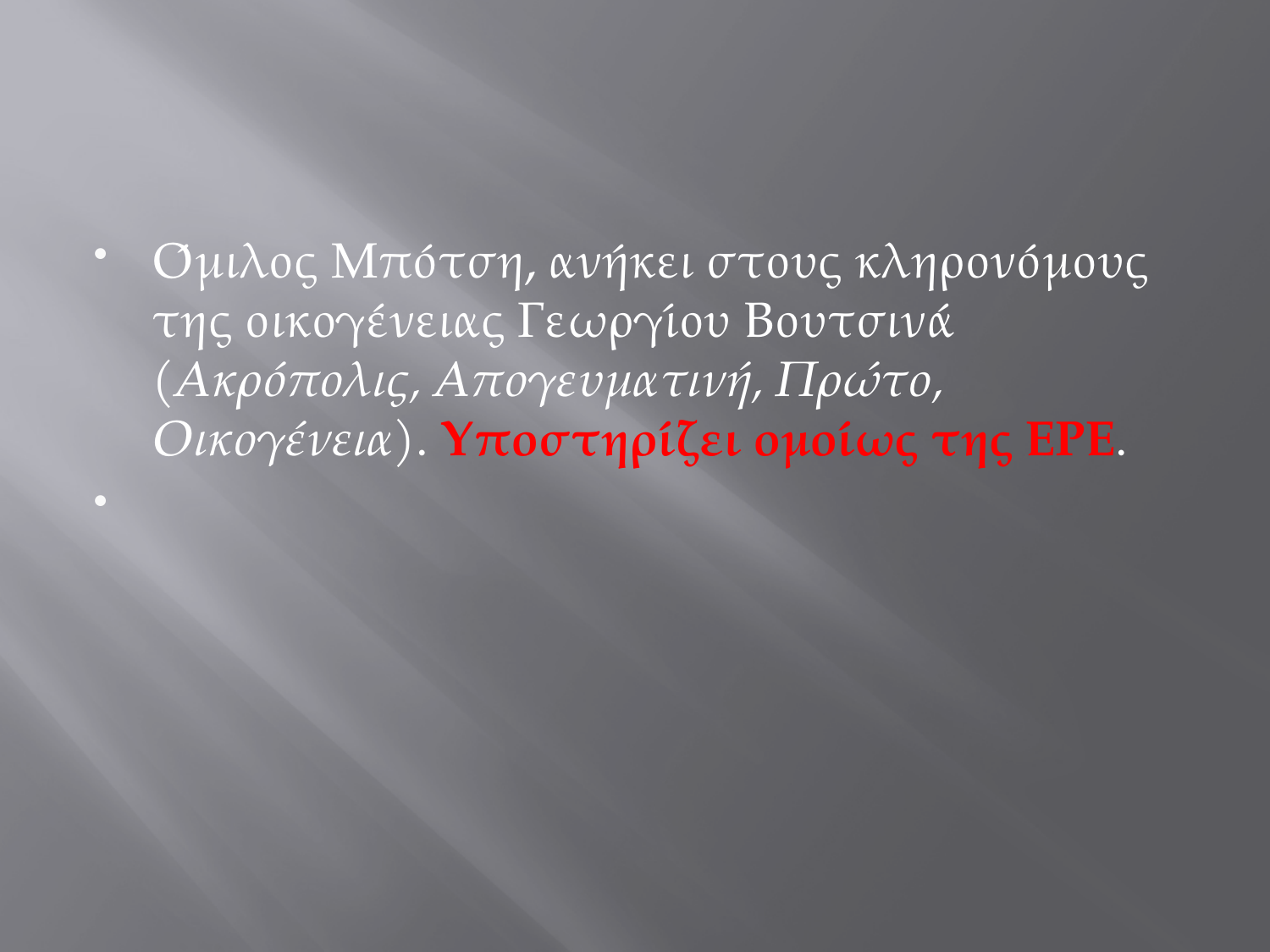

#
Όμιλος Μπότση, ανήκει στους κληρονόμους της οικογένειας Γεωργίου Βουτσινά (Ακρόπολις, Απογευματινή, Πρώτο, Οικογένεια). Υποστηρίζει ομοίως της ΕΡΕ.